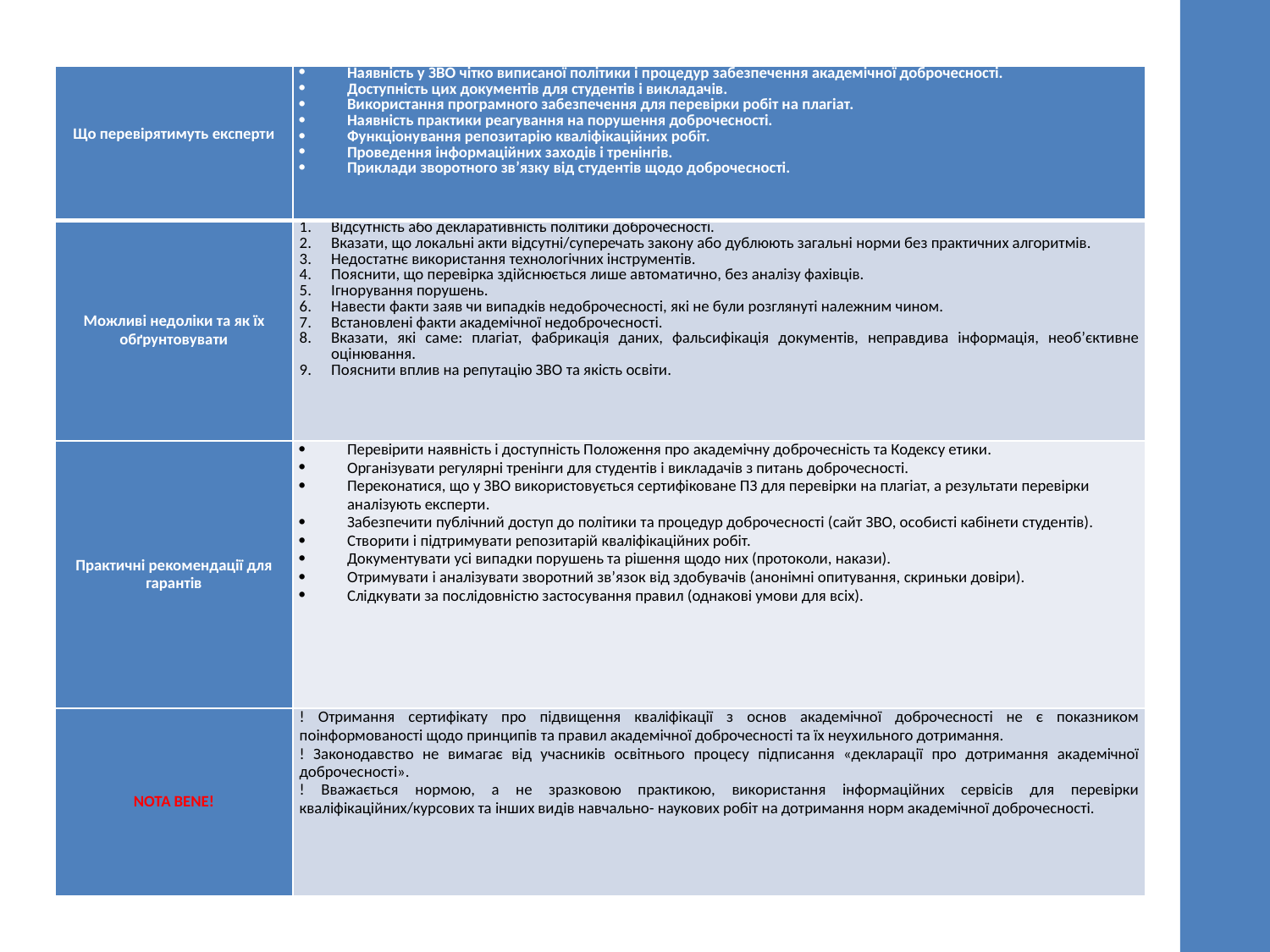

| Що перевірятимуть експерти | Наявність у ЗВО чітко виписаної політики і процедур забезпечення академічної доброчесності. Доступність цих документів для студентів і викладачів. Використання програмного забезпечення для перевірки робіт на плагіат. Наявність практики реагування на порушення доброчесності. Функціонування репозитарію кваліфікаційних робіт. Проведення інформаційних заходів і тренінгів. Приклади зворотного зв’язку від студентів щодо доброчесності. |
| --- | --- |
| Можливі недоліки та як їх обґрунтовувати | Відсутність або декларативність політики доброчесності. Вказати, що локальні акти відсутні/суперечать закону або дублюють загальні норми без практичних алгоритмів. Недостатнє використання технологічних інструментів. Пояснити, що перевірка здійснюється лише автоматично, без аналізу фахівців. Ігнорування порушень. Навести факти заяв чи випадків недоброчесності, які не були розглянуті належним чином. Встановлені факти академічної недоброчесності. Вказати, які саме: плагіат, фабрикація даних, фальсифікація документів, неправдива інформація, необ’єктивне оцінювання. Пояснити вплив на репутацію ЗВО та якість освіти. |
| Практичні рекомендації для гарантів | Перевірити наявність і доступність Положення про академічну доброчесність та Кодексу етики. Організувати регулярні тренінги для студентів і викладачів з питань доброчесності. Переконатися, що у ЗВО використовується сертифіковане ПЗ для перевірки на плагіат, а результати перевірки аналізують експерти. Забезпечити публічний доступ до політики та процедур доброчесності (сайт ЗВО, особисті кабінети студентів). Створити і підтримувати репозитарій кваліфікаційних робіт. Документувати усі випадки порушень та рішення щодо них (протоколи, накази). Отримувати і аналізувати зворотний зв’язок від здобувачів (анонімні опитування, скриньки довіри). Слідкувати за послідовністю застосування правил (однакові умови для всіх). |
| NOTA BENE! | ! Отримання сертифікату про підвищення кваліфікації з основ академічної доброчесності не є показником поінформованості щодо принципів та правил академічної доброчесності та їх неухильного дотримання. ! Законодавство не вимагає від учасників освітнього процесу підписання «декларації про дотримання академічної доброчесності». ! Вважається нормою, а не зразковою практикою, використання інформаційних сервісів для перевірки кваліфікаційних/курсових та інших видів навчально- наукових робіт на дотримання норм академічної доброчесності. |